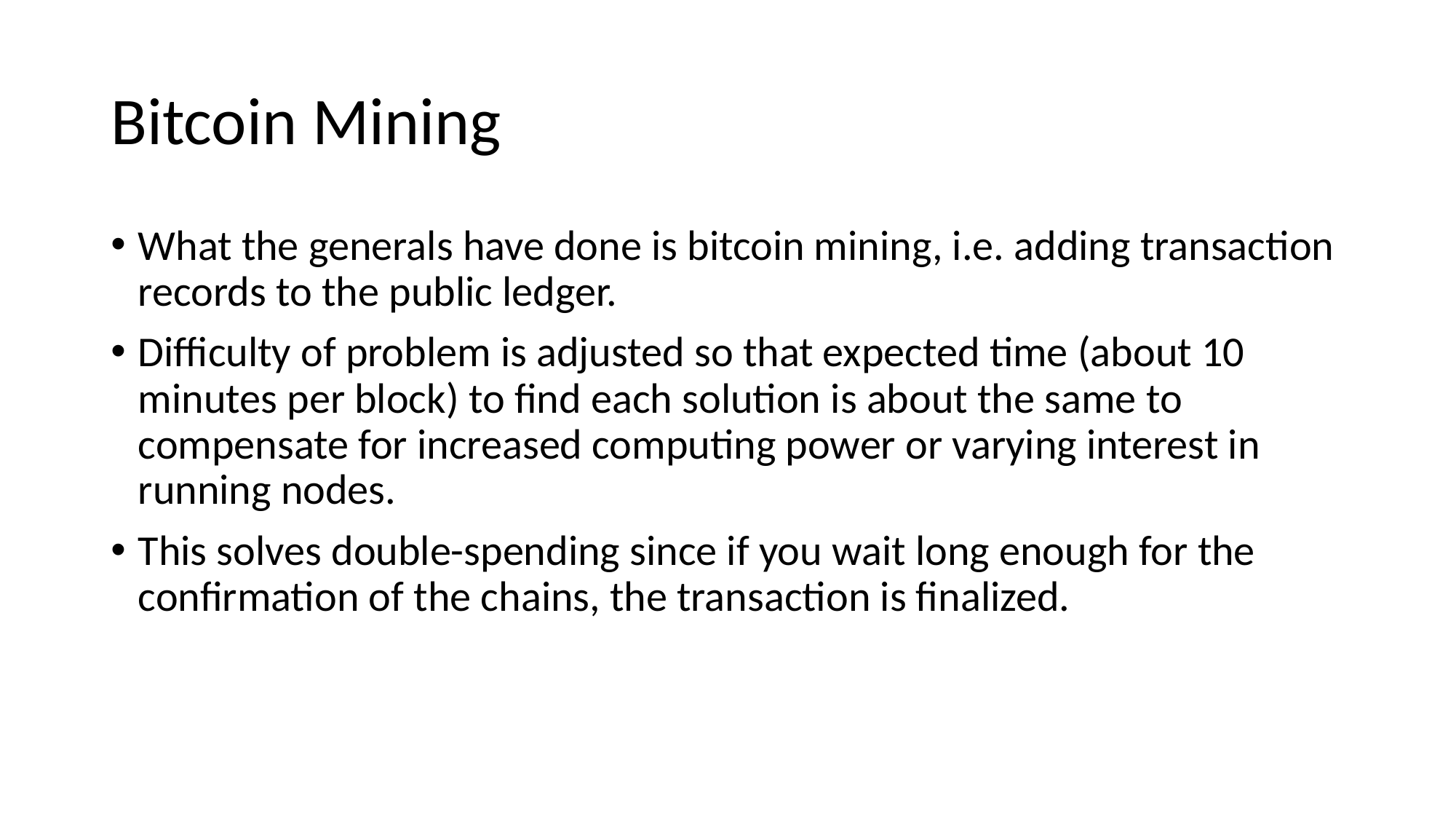

# Bitcoin Mining
What the generals have done is bitcoin mining, i.e. adding transaction records to the public ledger.
Difficulty of problem is adjusted so that expected time (about 10 minutes per block) to find each solution is about the same to compensate for increased computing power or varying interest in running nodes.
This solves double-spending since if you wait long enough for the confirmation of the chains, the transaction is finalized.